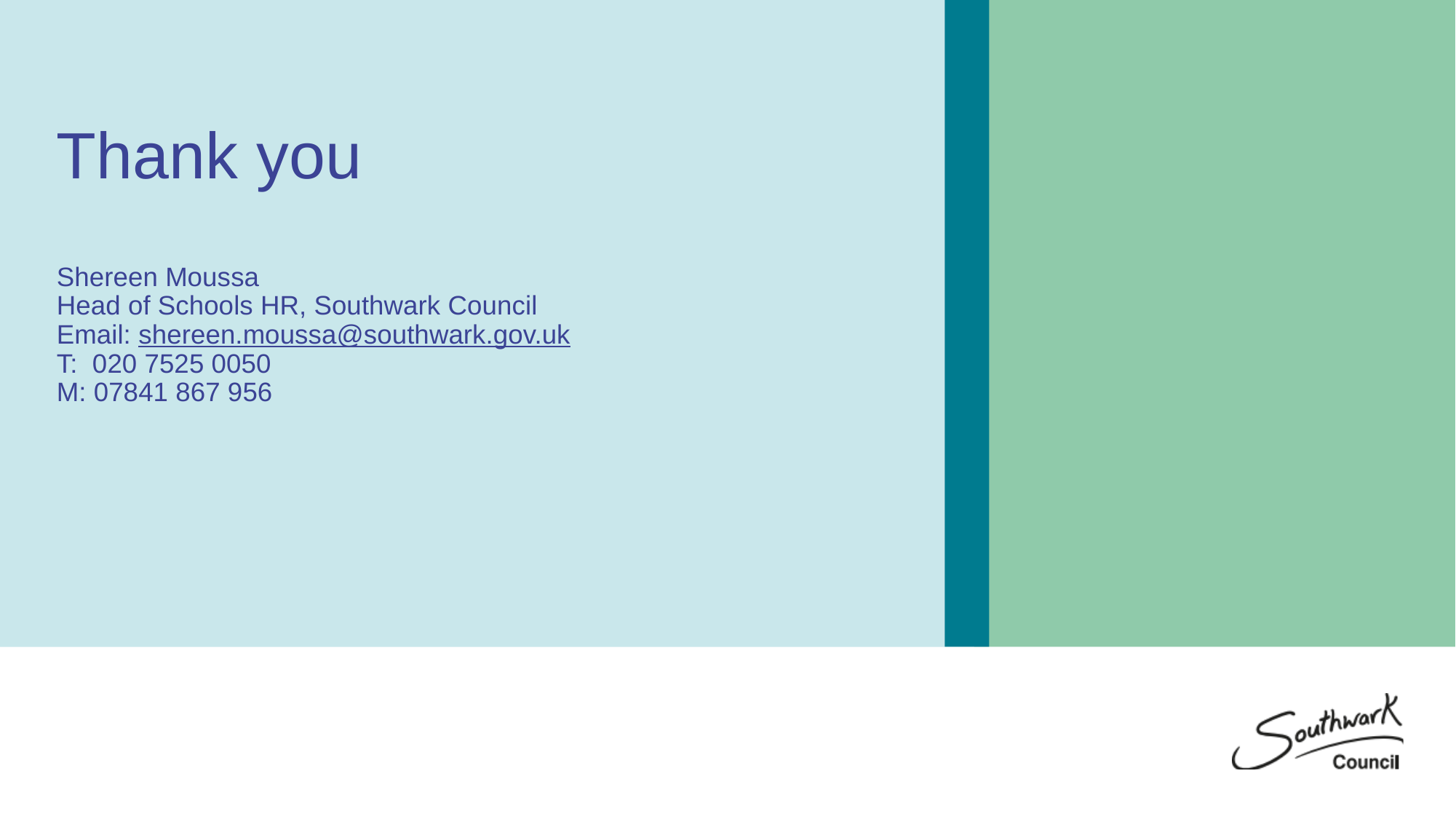

Thank you
Shereen Moussa
Head of Schools HR, Southwark Council
Email: shereen.moussa@southwark.gov.uk
T:  020 7525 0050
M: 07841 867 956